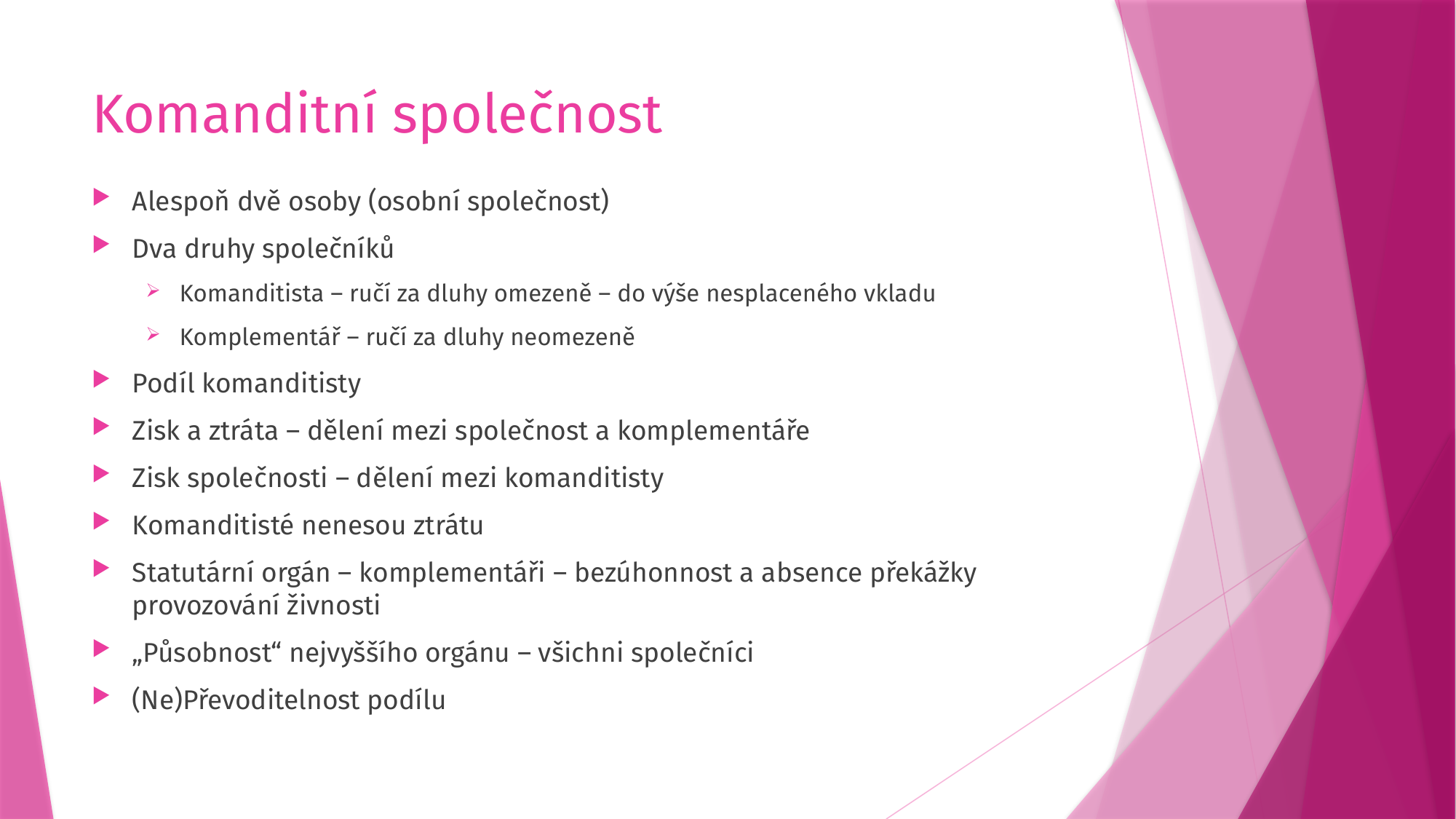

# Komanditní společnost
Alespoň dvě osoby (osobní společnost)
Dva druhy společníků
Komanditista – ručí za dluhy omezeně – do výše nesplaceného vkladu
Komplementář – ručí za dluhy neomezeně
Podíl komanditisty
Zisk a ztráta – dělení mezi společnost a komplementáře
Zisk společnosti – dělení mezi komanditisty
Komanditisté nenesou ztrátu
Statutární orgán – komplementáři – bezúhonnost a absence překážky provozování živnosti
„Působnost“ nejvyššího orgánu – všichni společníci
(Ne)Převoditelnost podílu